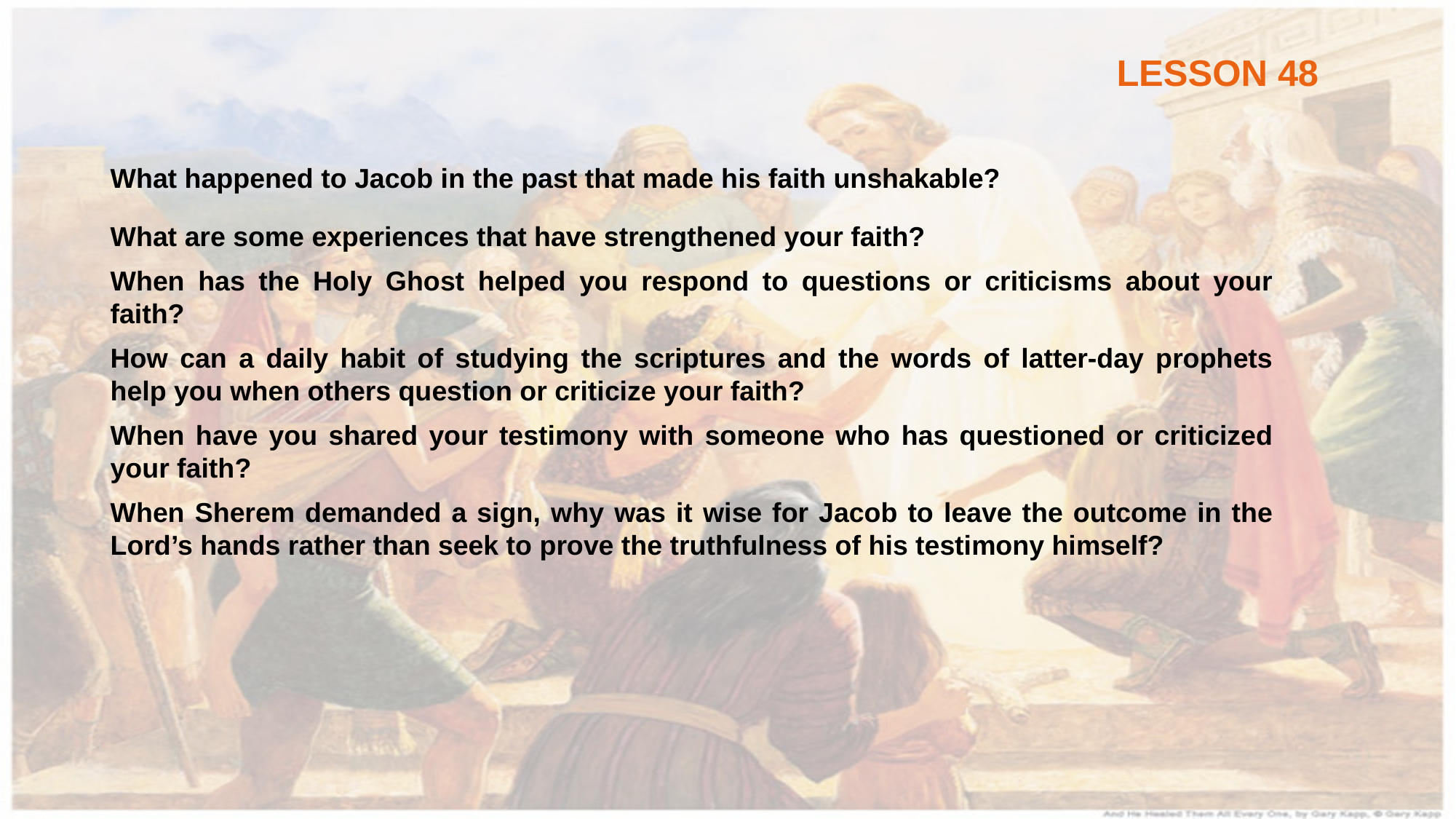

LESSON 48

What happened to Jacob in the past that made his faith unshakable?
What are some experiences that have strengthened your faith?
When has the Holy Ghost helped you respond to questions or criticisms about your faith?
How can a daily habit of studying the scriptures and the words of latter-day prophets help you when others question or criticize your faith?
When have you shared your testimony with someone who has questioned or criticized your faith?
When Sherem demanded a sign, why was it wise for Jacob to leave the outcome in the Lord’s hands rather than seek to prove the truthfulness of his testimony himself?